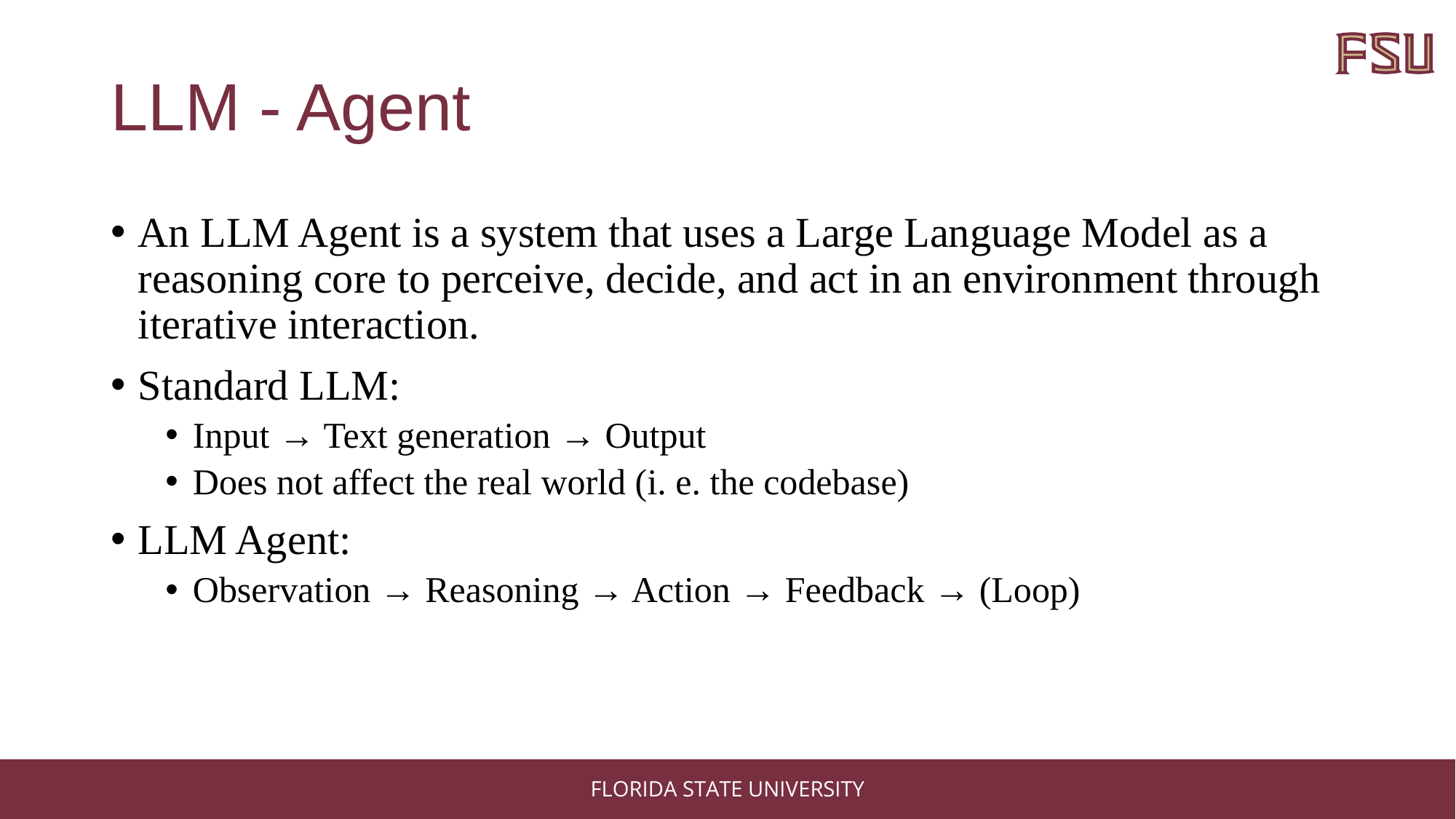

# LLM - Agent
An LLM Agent is a system that uses a Large Language Model as a reasoning core to perceive, decide, and act in an environment through iterative interaction.
Standard LLM:
Input → Text generation → Output
Does not affect the real world (i. e. the codebase)
LLM Agent:
Observation → Reasoning → Action → Feedback → (Loop)